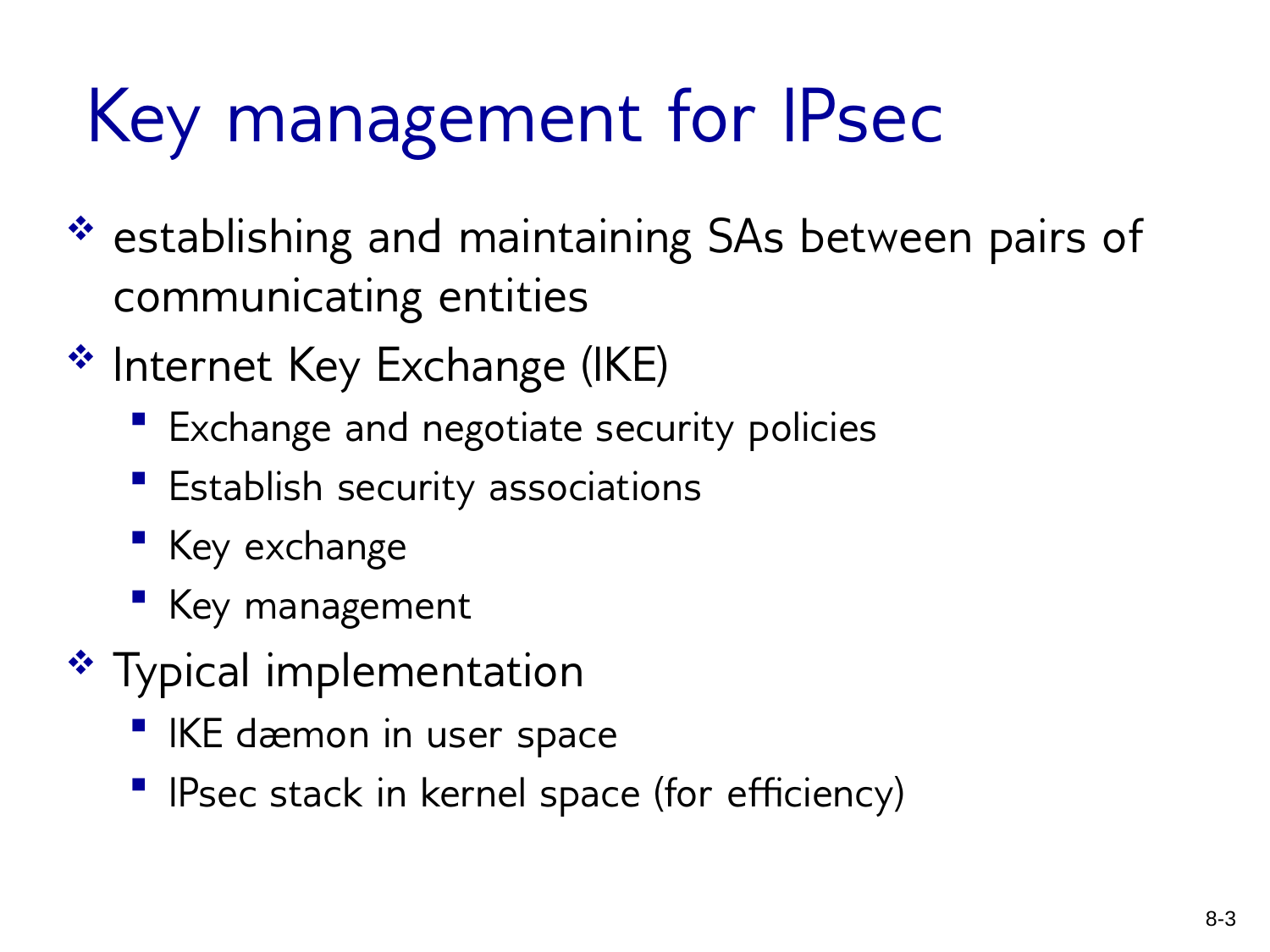

# Key management for IPsec
establishing and maintaining SAs between pairs of communicating entities
Internet Key Exchange (IKE)
Exchange and negotiate security policies
Establish security associations
Key exchange
Key management
Typical implementation
IKE daemon in user space
IPsec stack in kernel space (for efficiency)